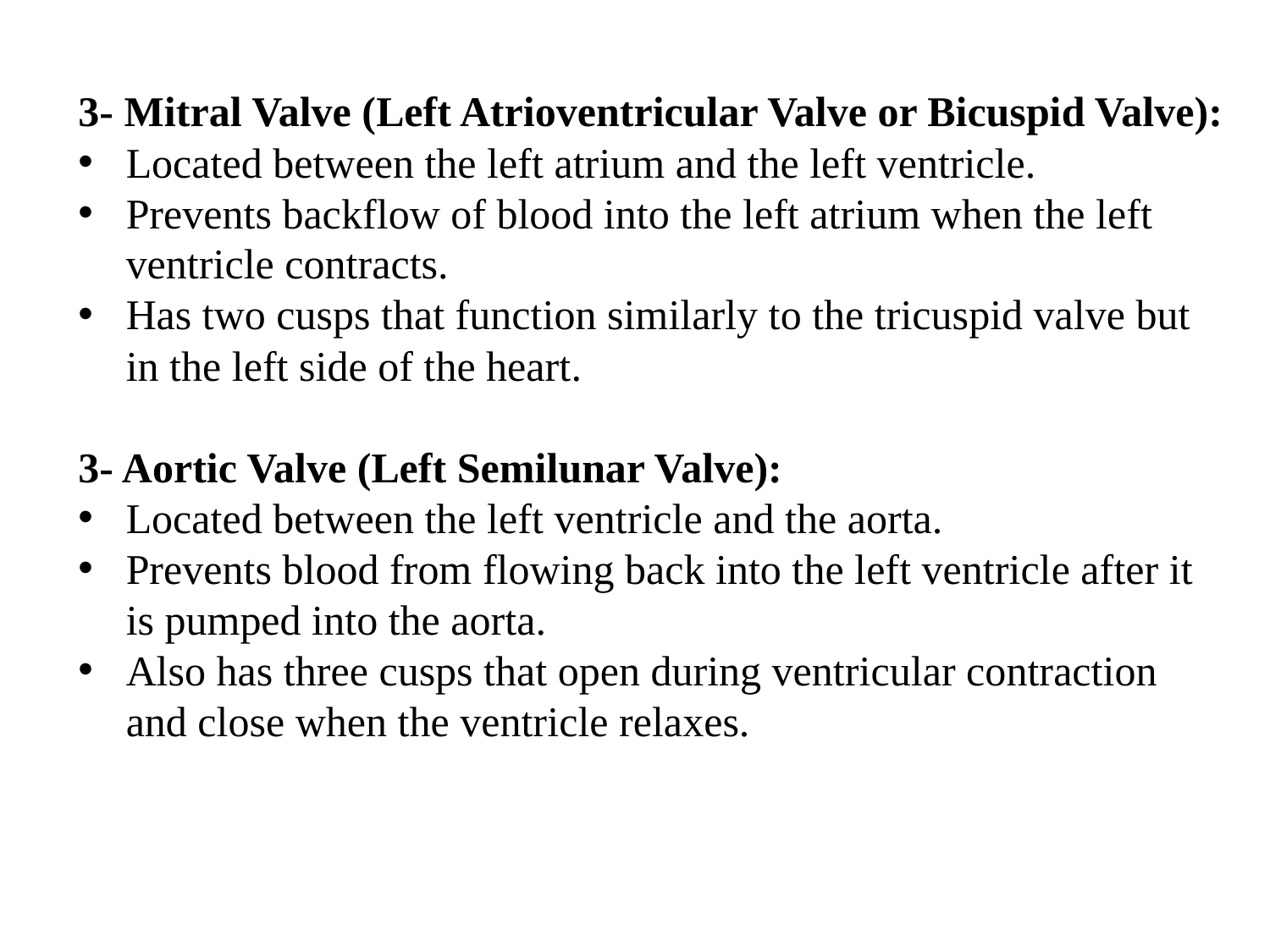

3- Mitral Valve (Left Atrioventricular Valve or Bicuspid Valve):
Located between the left atrium and the left ventricle.
Prevents backflow of blood into the left atrium when the left ventricle contracts.
Has two cusps that function similarly to the tricuspid valve but in the left side of the heart.

3- Aortic Valve (Left Semilunar Valve):
Located between the left ventricle and the aorta.
Prevents blood from flowing back into the left ventricle after it is pumped into the aorta.
Also has three cusps that open during ventricular contraction and close when the ventricle relaxes.